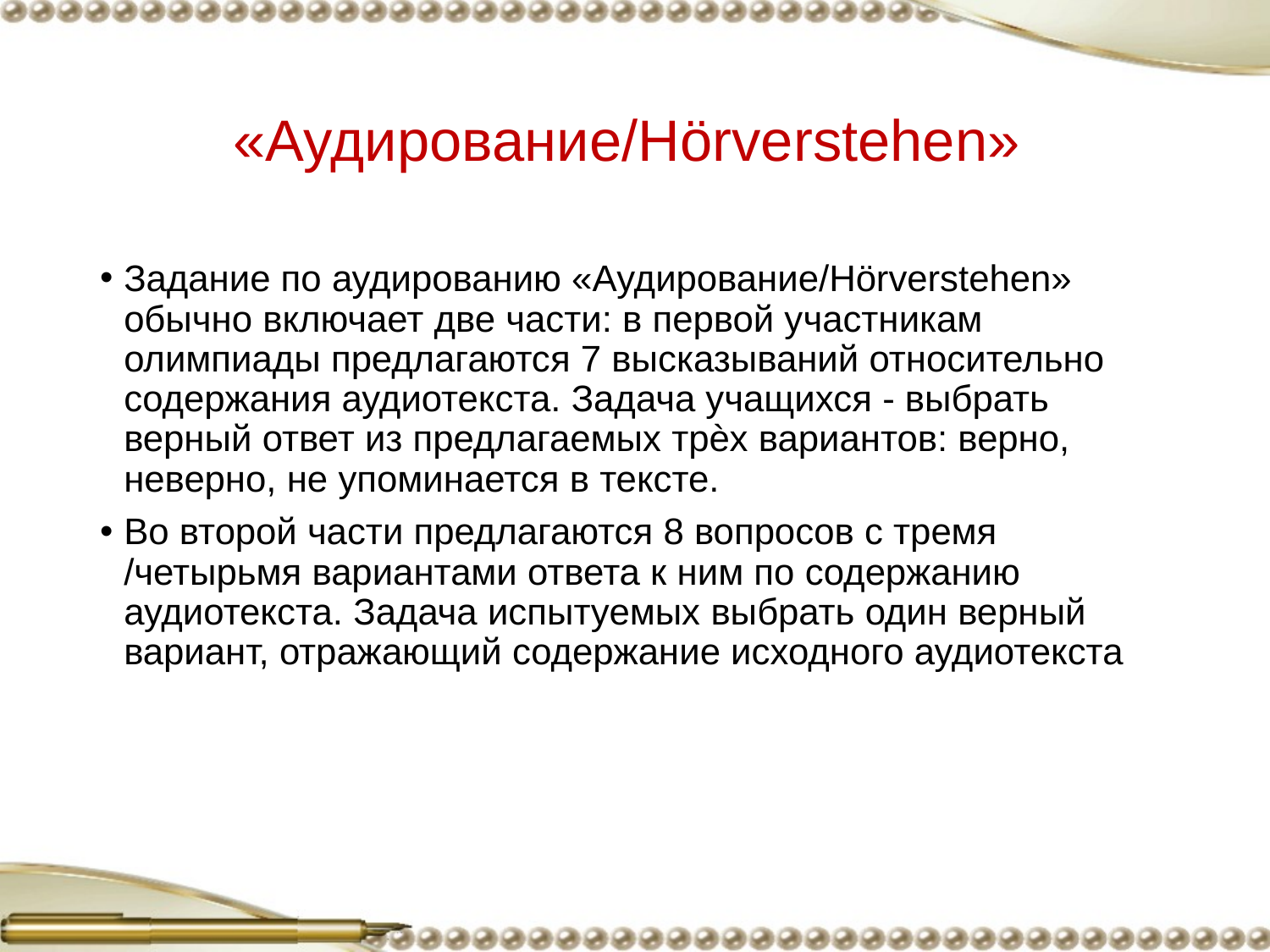

# «Аудирование/Hörverstehen»
Задание по аудированию «Аудирование/Hörverstehen» обычно включает две части: в первой участникам олимпиады предлагаются 7 высказываний относительно содержания аудиотекста. Задача учащихся - выбрать верный ответ из предлагаемых трѐх вариантов: верно, неверно, не упоминается в тексте.
Во второй части предлагаются 8 вопросов с тремя /четырьмя вариантами ответа к ним по содержанию аудиотекста. Задача испытуемых выбрать один верный вариант, отражающий содержание исходного аудиотекста